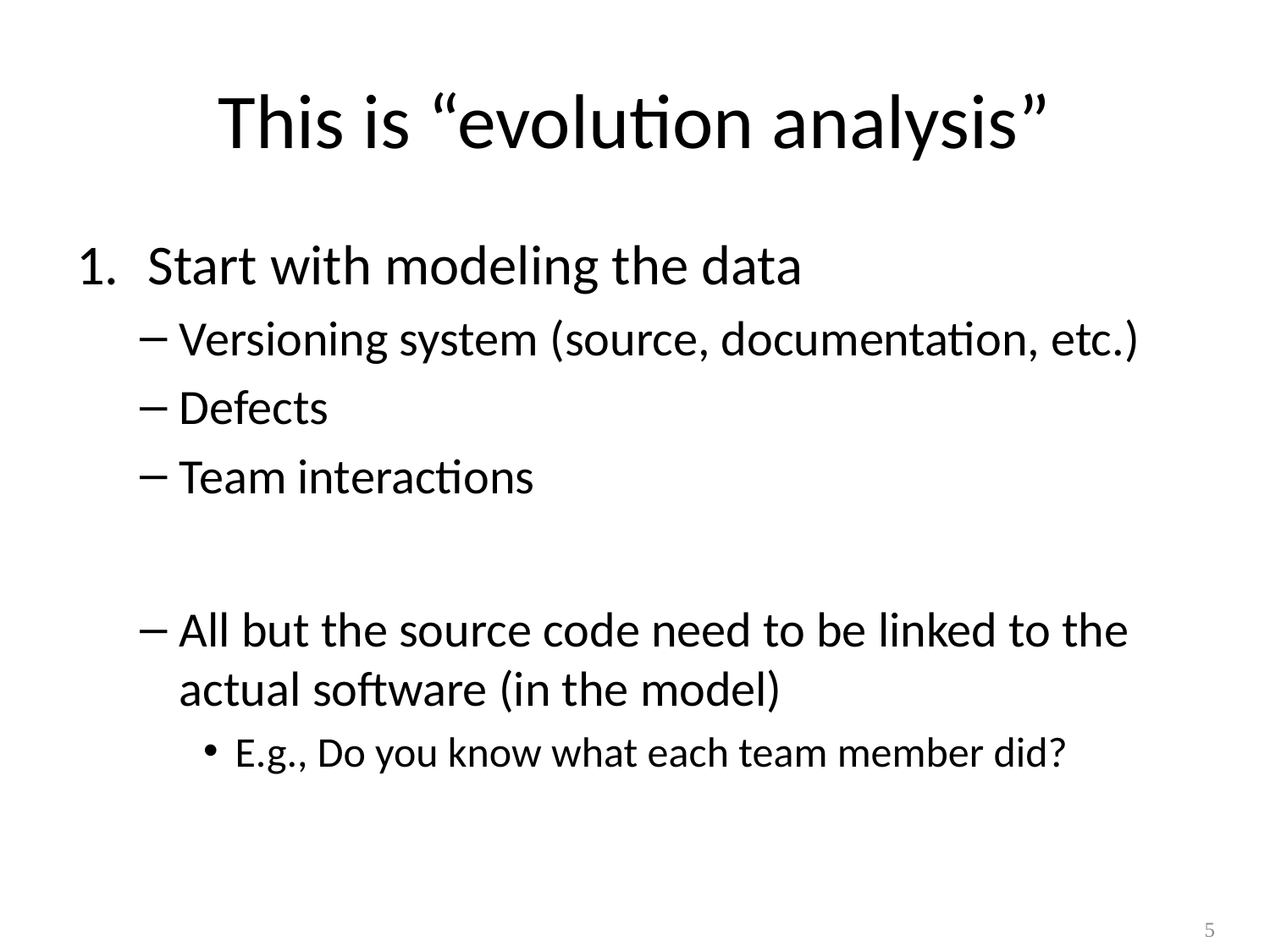

# This is “evolution analysis”
Start with modeling the data
Versioning system (source, documentation, etc.)
Defects
Team interactions

All but the source code need to be linked to the actual software (in the model)
E.g., Do you know what each team member did?